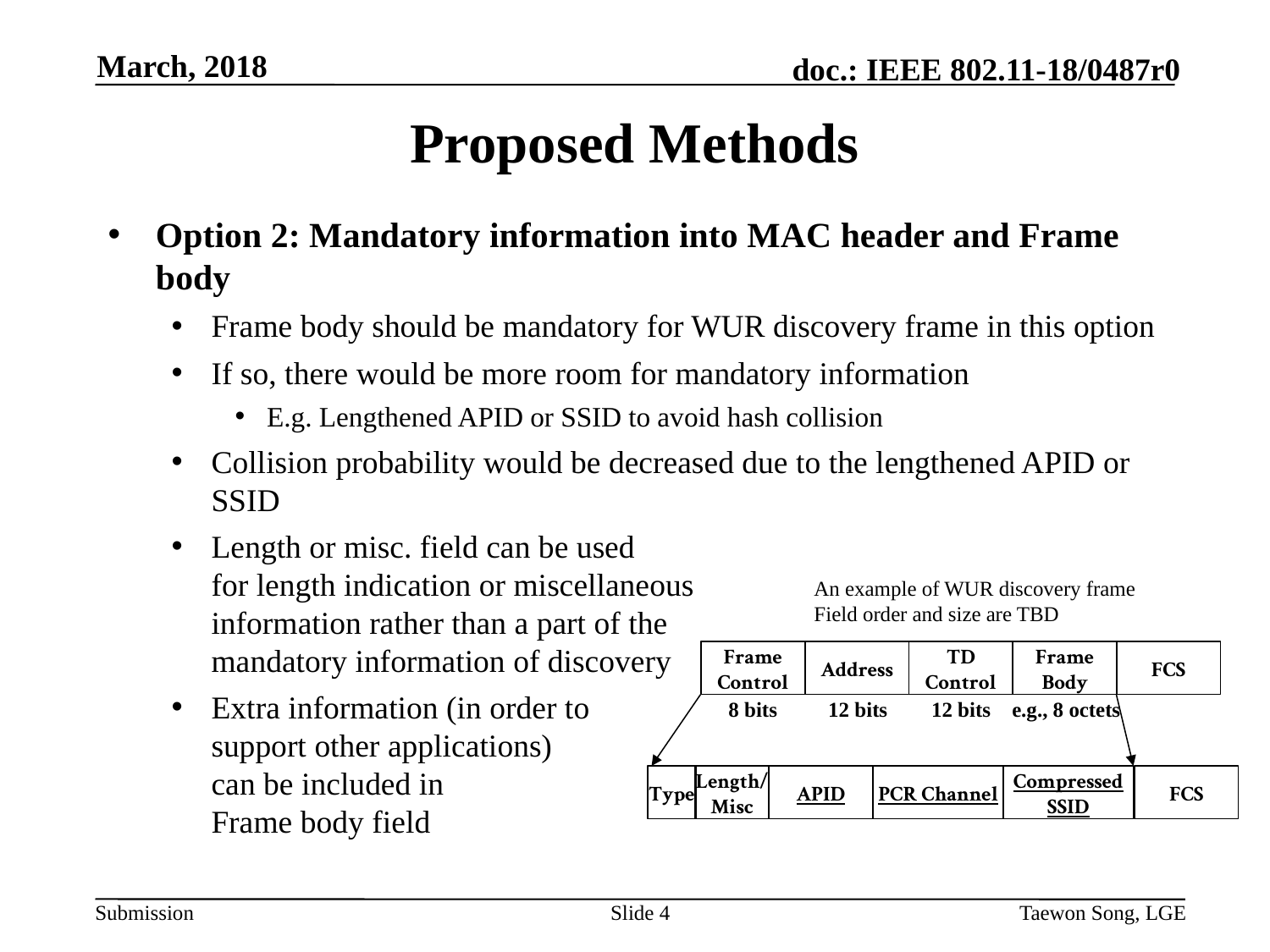

March, 2018
# Proposed Methods
Option 2: Mandatory information into MAC header and Frame body
Frame body should be mandatory for WUR discovery frame in this option
If so, there would be more room for mandatory information
E.g. Lengthened APID or SSID to avoid hash collision
Collision probability would be decreased due to the lengthened APID or SSID
Length or misc. field can be used
for length indication or miscellaneous
information rather than a part of the
mandatory information of discovery
Extra information (in order to
support other applications)
can be included in
Frame body field
An example of WUR discovery frame
Field order and size are TBD
Frame Control
Address
TD Control
Frame Body
FCS
8 bits
12 bits
12 bits
e.g., 8 octets
Type
Length/Misc
APID
PCR Channel
Compressed SSID
FCS
Slide 4
Taewon Song, LGE